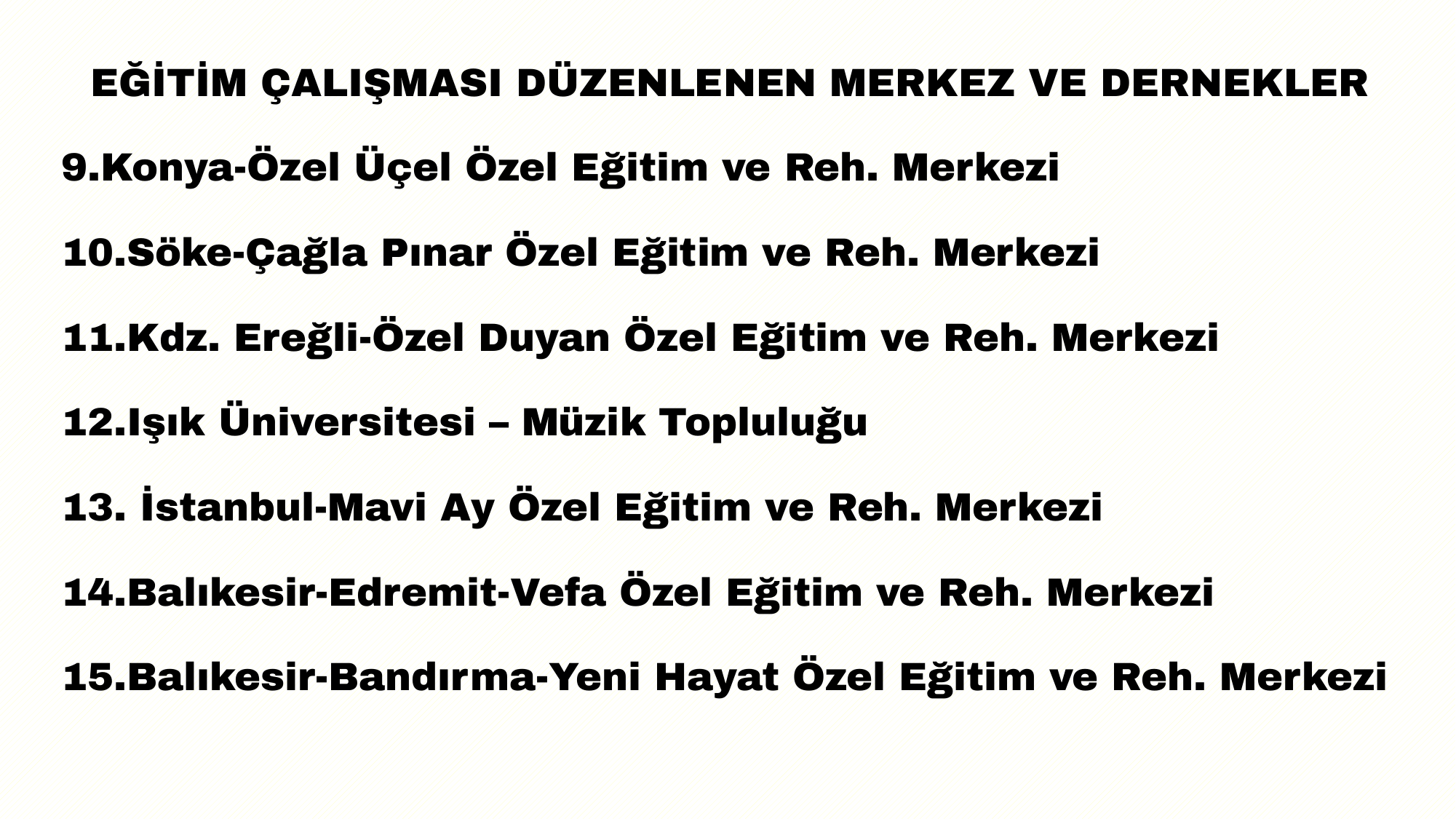

EĞİTİM ÇALIŞMASI DÜZENLENEN MERKEZ VE DERNEKLER
9.Konya-Özel Üçel Özel Eğitim ve Reh. Merkezi
10.Söke-Çağla Pınar Özel Eğitim ve Reh. Merkezi
11.Kdz. Ereğli-Özel Duyan Özel Eğitim ve Reh. Merkezi
12.Işık Üniversitesi – Müzik Topluluğu
13. İstanbul-Mavi Ay Özel Eğitim ve Reh. Merkezi
14.Balıkesir-Edremit-Vefa Özel Eğitim ve Reh. Merkezi
15.Balıkesir-Bandırma-Yeni Hayat Özel Eğitim ve Reh. Merkezi